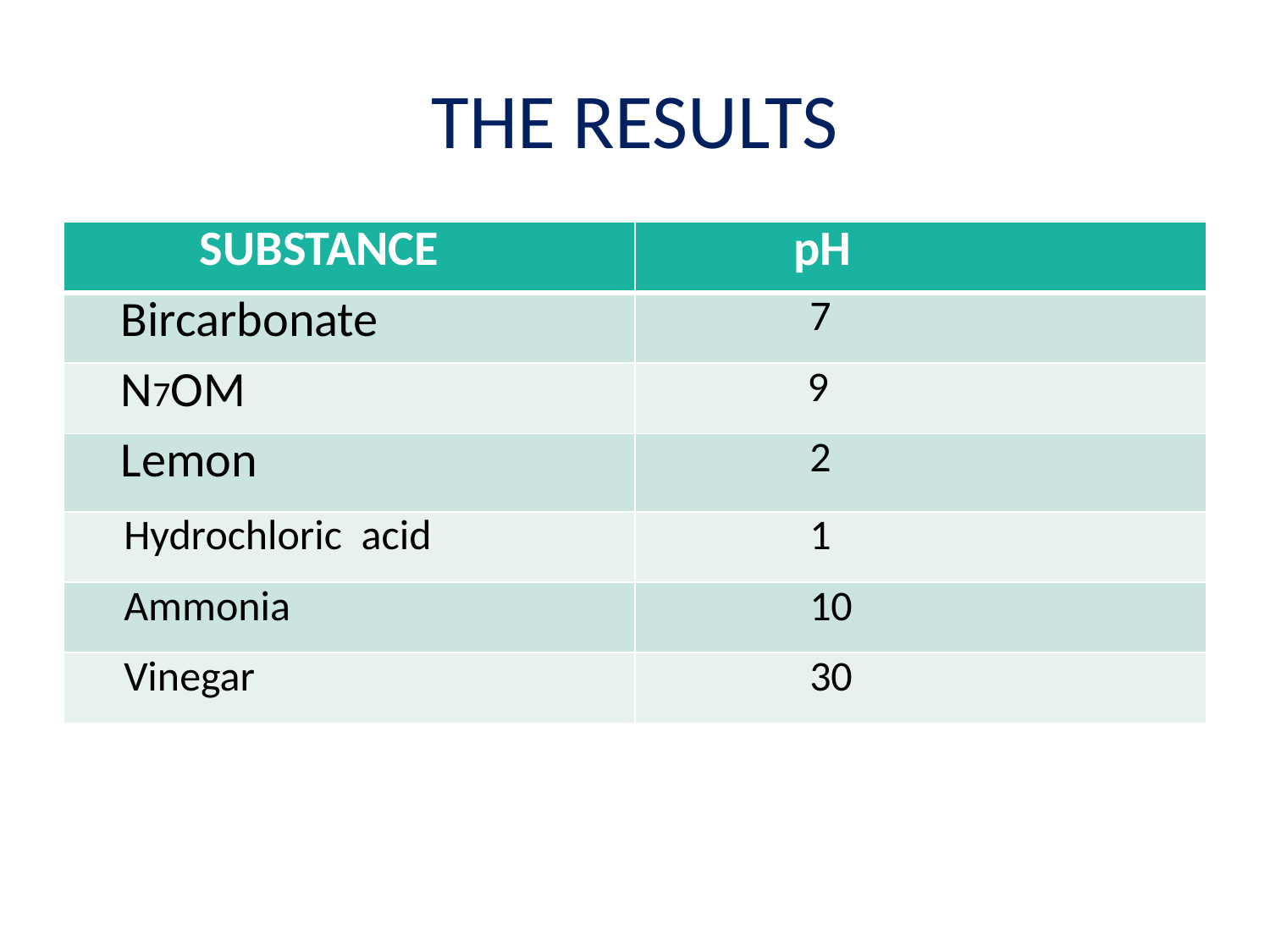

# THE RESULTS
| SUBSTANCE | pH |
| --- | --- |
| Bircarbonate | 7 |
| N7OM | 9 |
| Lemon | 2 |
| Hydrochloric acid | 1 |
| Ammonia | 10 |
| Vinegar | 30 |